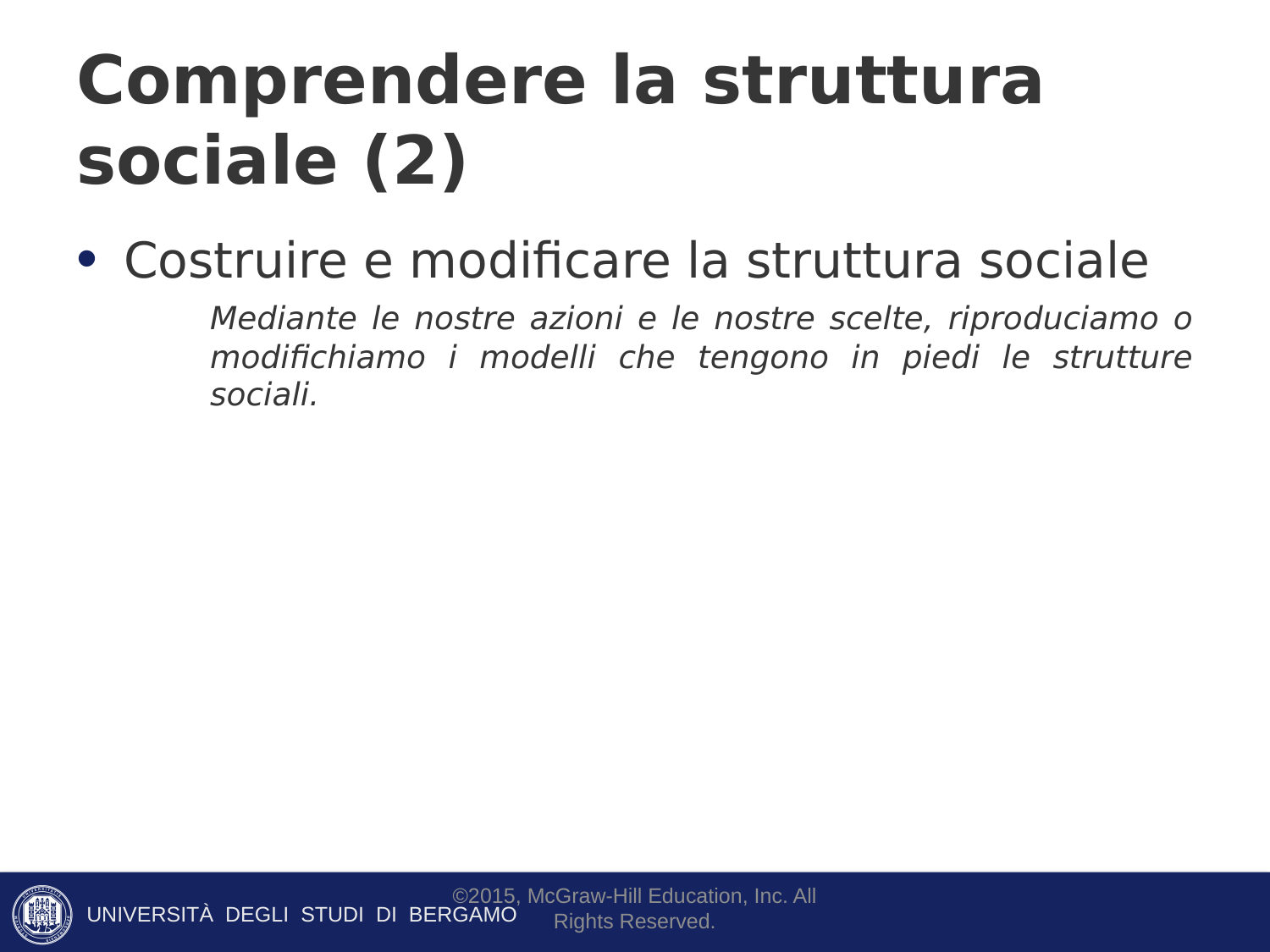

# Comprendere la struttura sociale (2)
Costruire e modificare la struttura sociale
Mediante le nostre azioni e le nostre scelte, riproduciamo o modifichiamo i modelli che tengono in piedi le strutture sociali.
©2015, McGraw-Hill Education, Inc. All Rights Reserved.
4